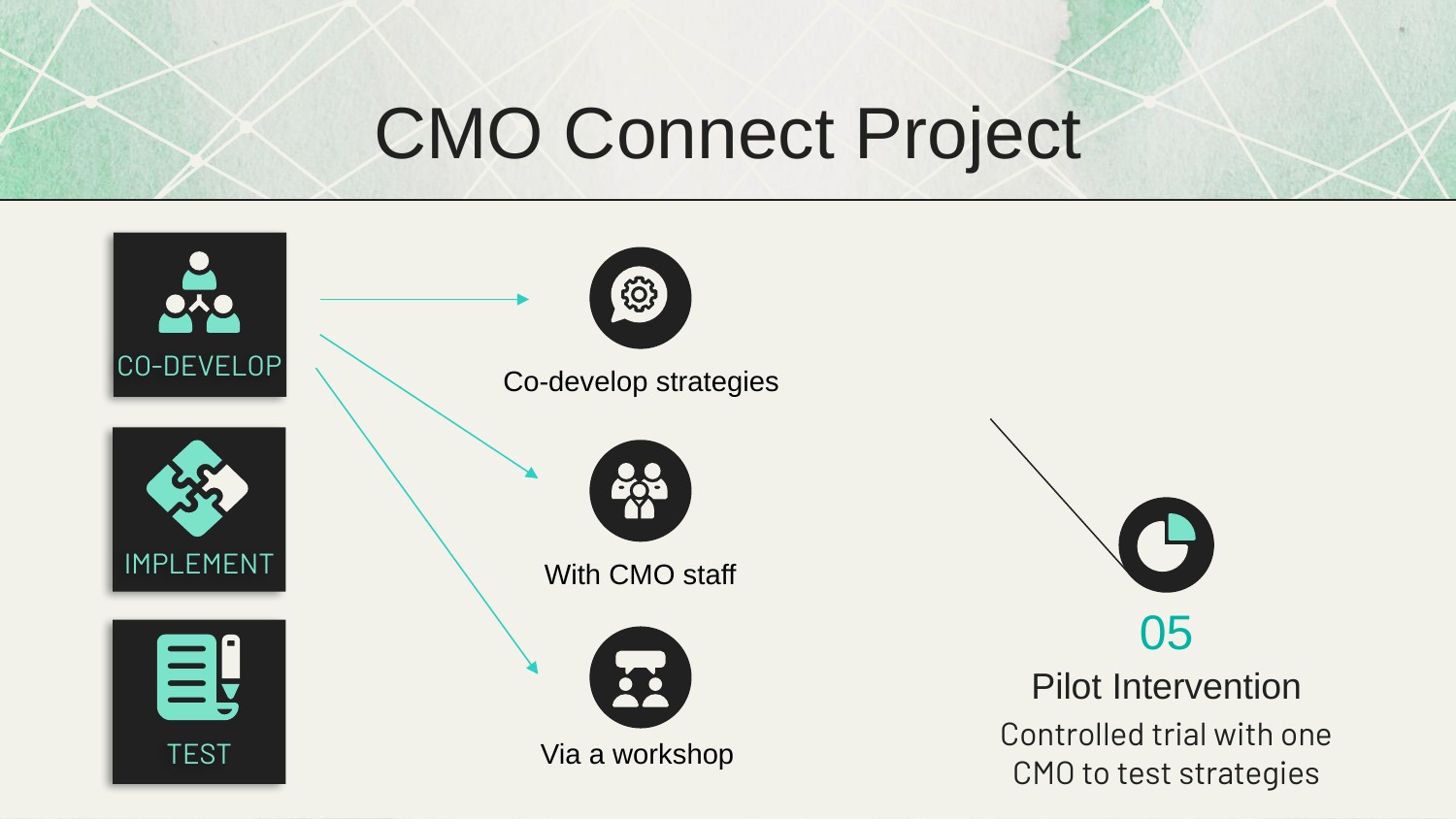

# CMO Connect Project

CO-DEVELOP
Co-develop strategies

IMPLEMENT
With CMO staff
05

Pilot Intervention

Controlled trial with one CMO to test strategies
TEST
Via a workshop